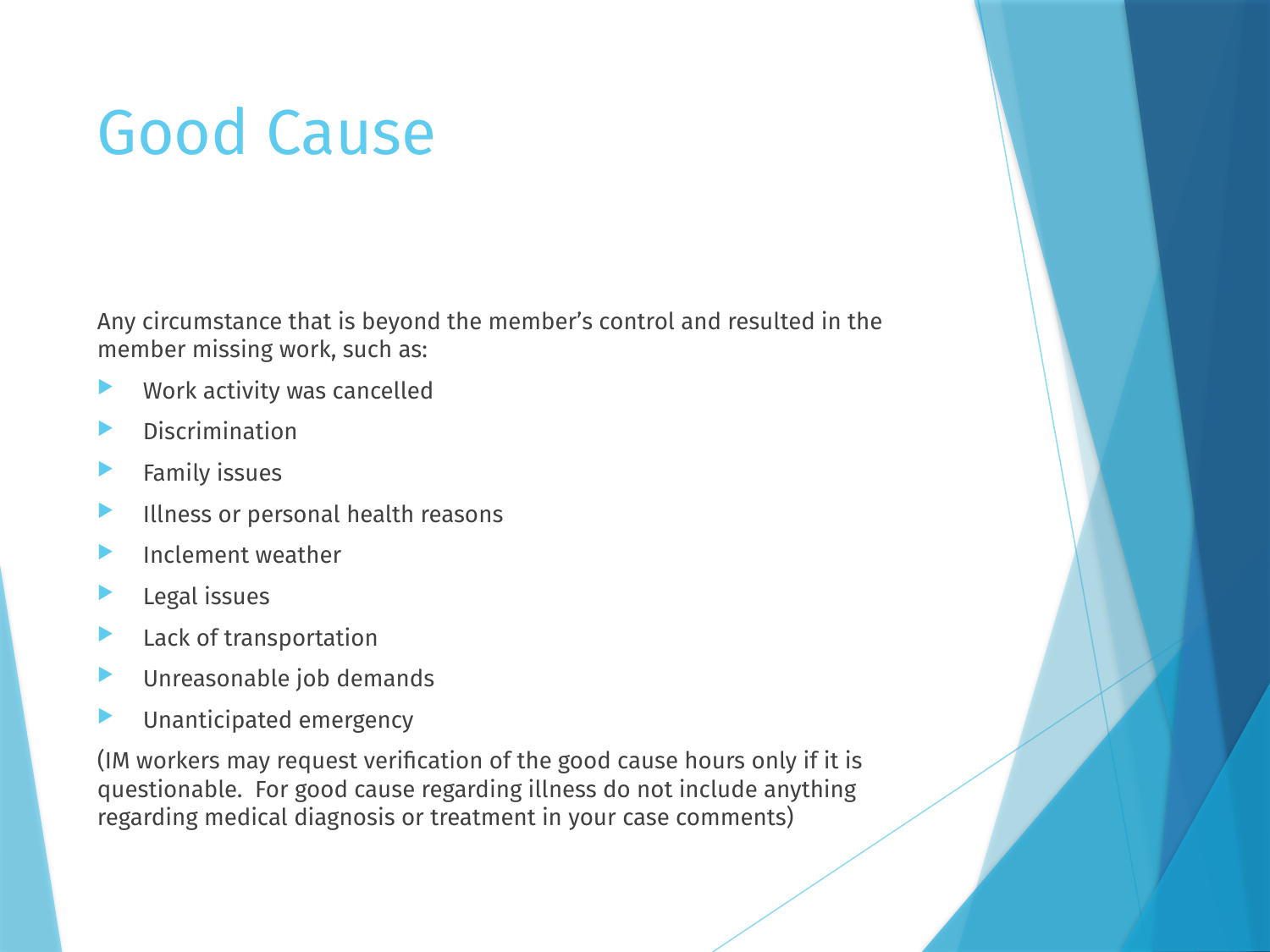

# Good Cause
Any circumstance that is beyond the member’s control and resulted in the member missing work, such as:
Work activity was cancelled
Discrimination
Family issues
Illness or personal health reasons
Inclement weather
Legal issues
Lack of transportation
Unreasonable job demands
Unanticipated emergency
(IM workers may request verification of the good cause hours only if it is questionable.  For good cause regarding illness do not include anything regarding medical diagnosis or treatment in your case comments)